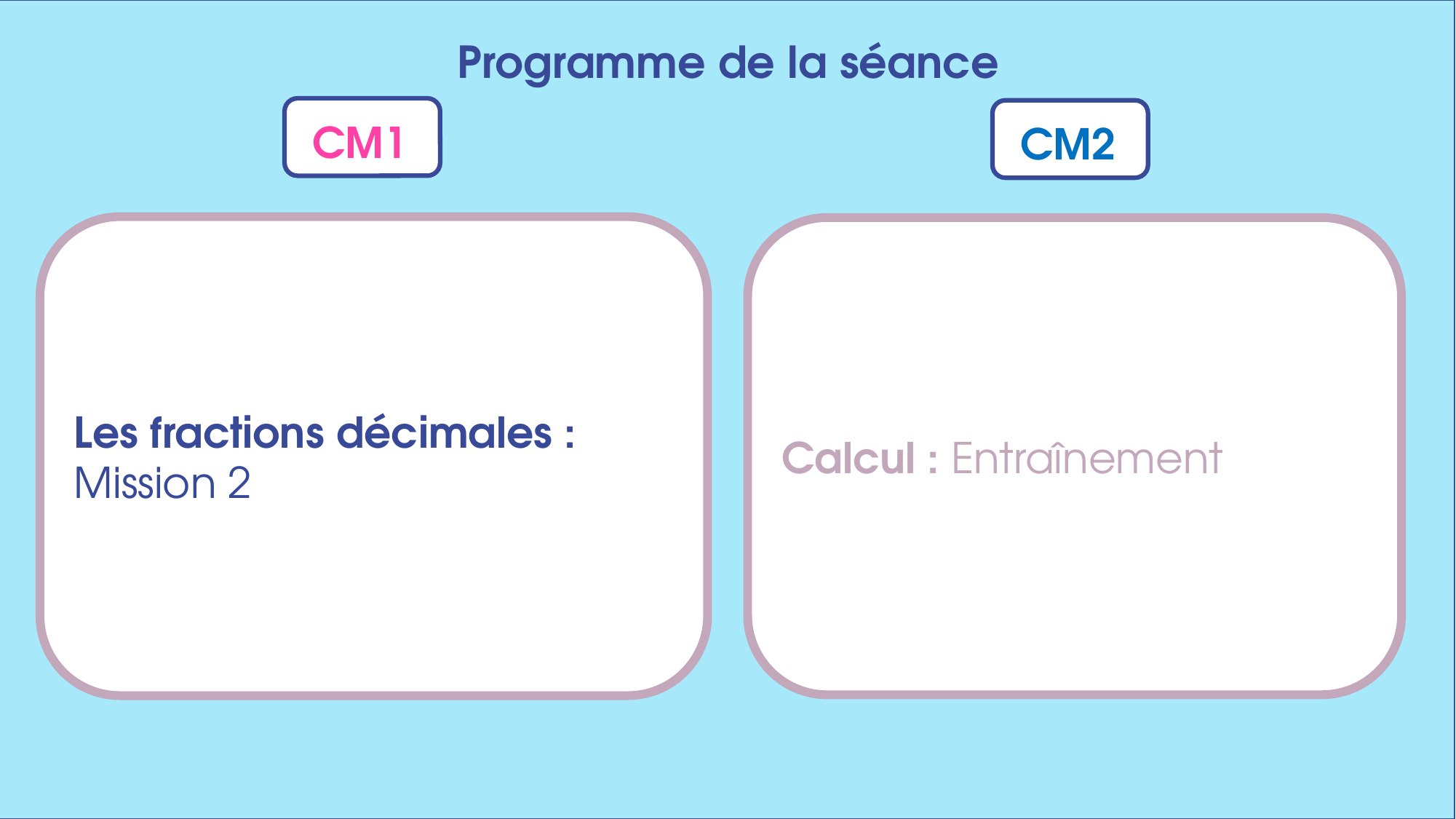

Programme de la séance

CM1

CM2
Les fractions décimales : Mission 2
Calcul : Entraînement
www.maitresseherisson.com